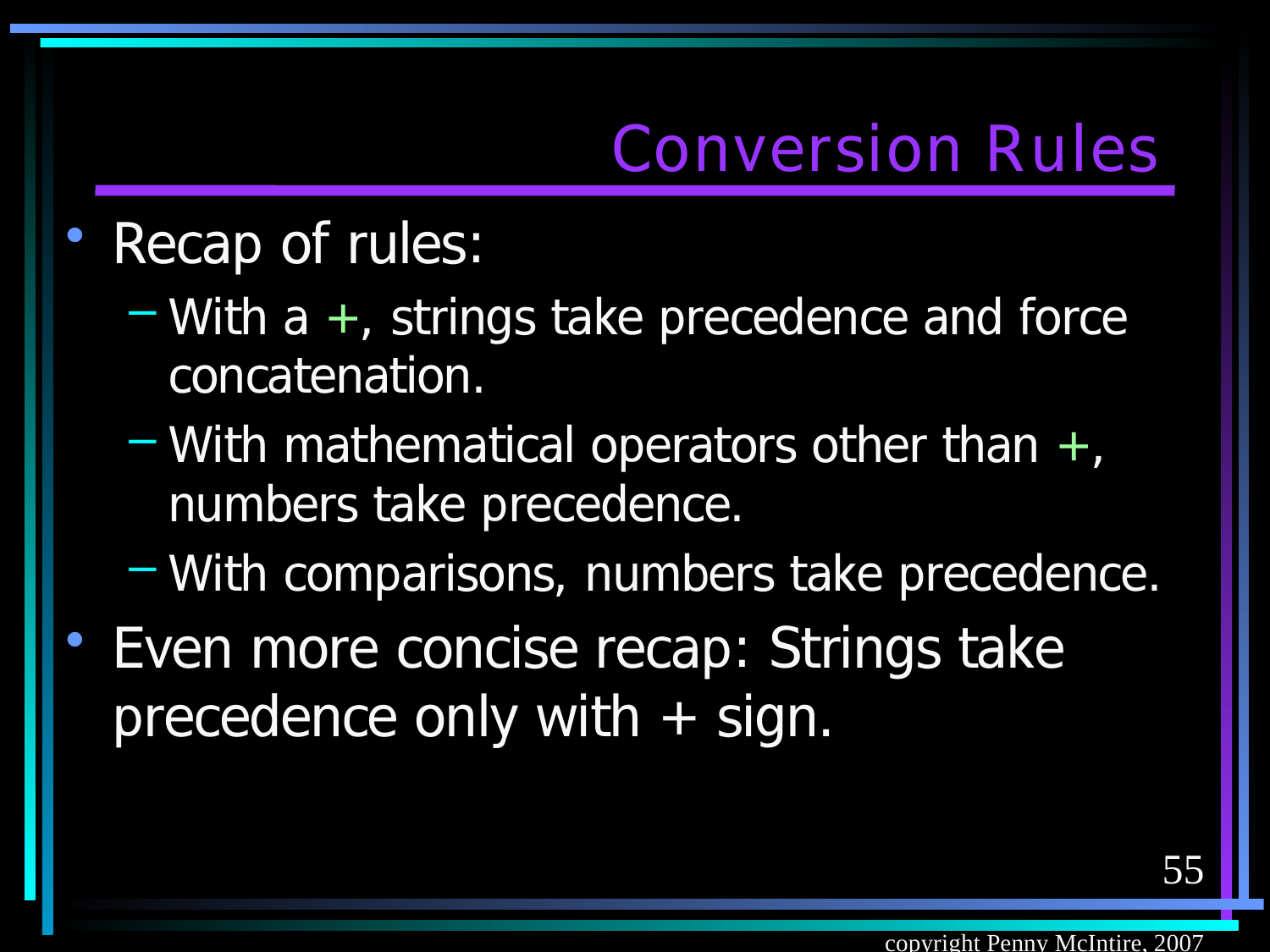

# Conversion Rules
Recap of rules:
With a +, strings take precedence and force concatenation.
With mathematical operators other than +, numbers take precedence.
With comparisons, numbers take precedence.
Even more concise recap: Strings take precedence only with + sign.

55
copyright Penny McIntire, 2007